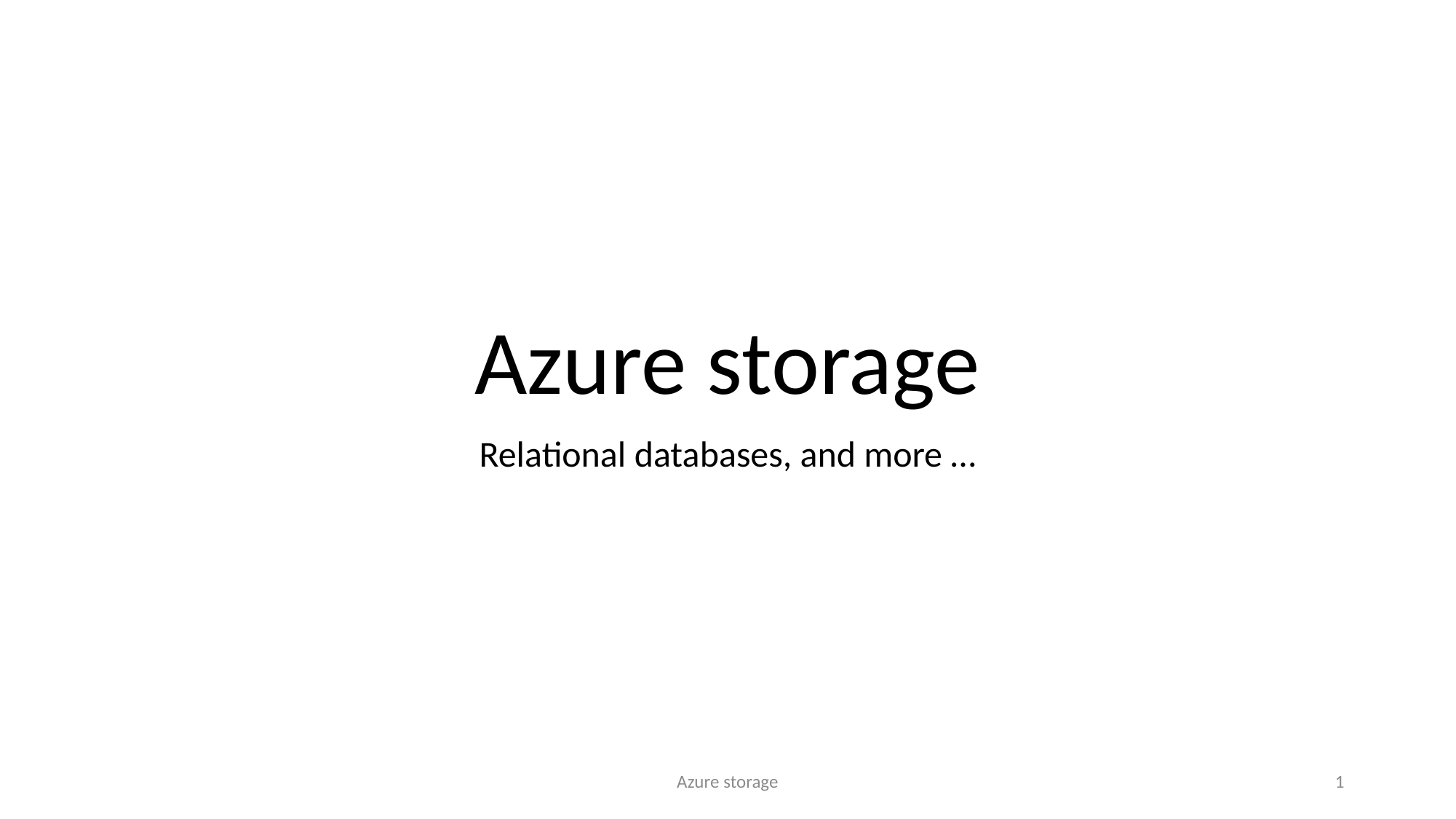

# Azure storage
Relational databases, and more …
Azure storage
1